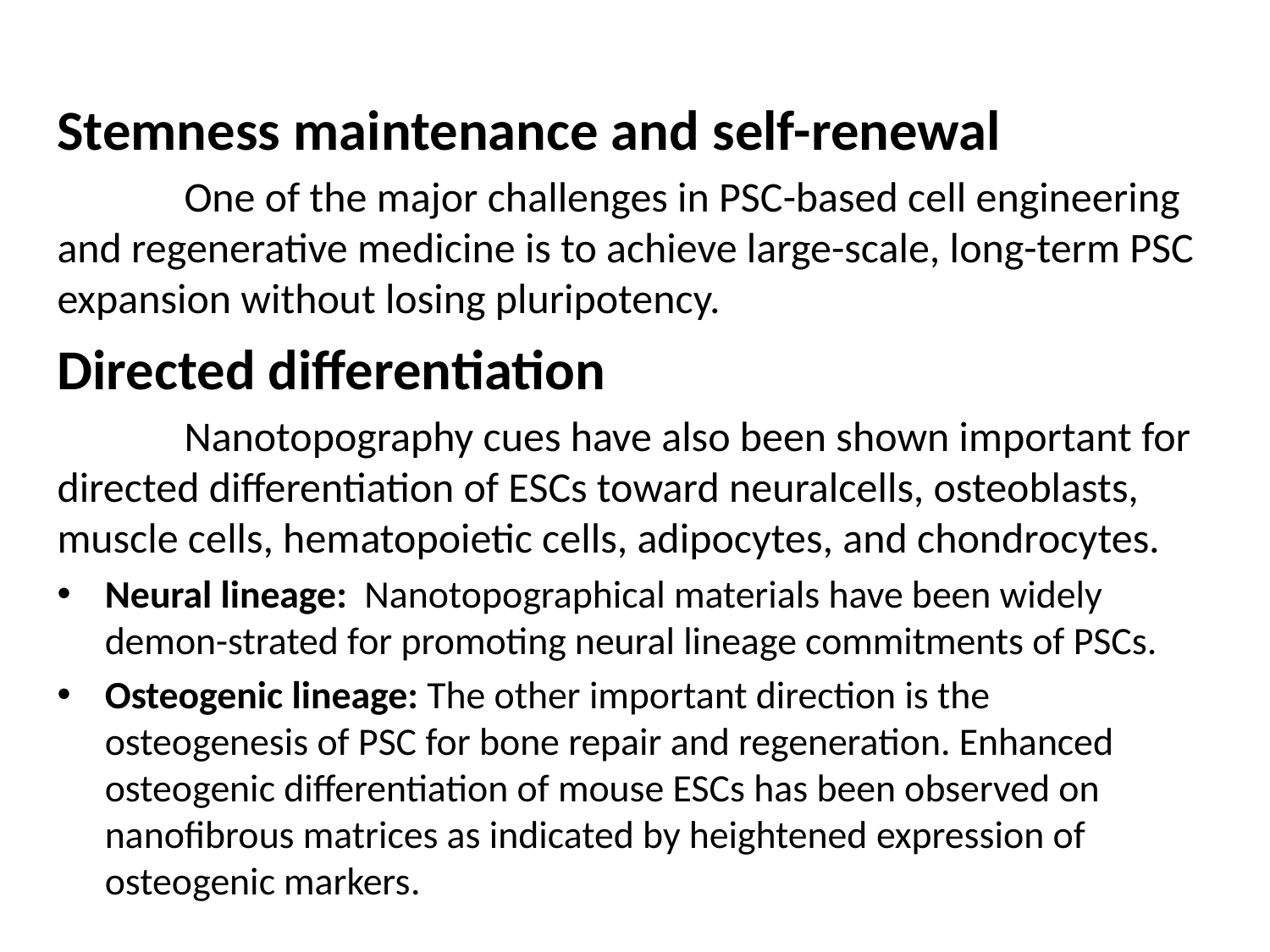

Stemness maintenance and self-renewal
	One of the major challenges in PSC-based cell engineering and regenerative medicine is to achieve large-scale, long-term PSC expansion without losing pluripotency.
Directed differentiation
	Nanotopography cues have also been shown important for directed differentiation of ESCs toward neuralcells, osteoblasts, muscle cells, hematopoietic cells, adipocytes, and chondrocytes.
Neural lineage:  Nanotopographical materials have been widely demon-strated for promoting neural lineage commitments of PSCs.
Osteogenic lineage: The other important direction is the osteogenesis of PSC for bone repair and regeneration. Enhanced osteogenic differentiation of mouse ESCs has been observed on nanofibrous matrices as indicated by heightened expression of osteogenic markers.